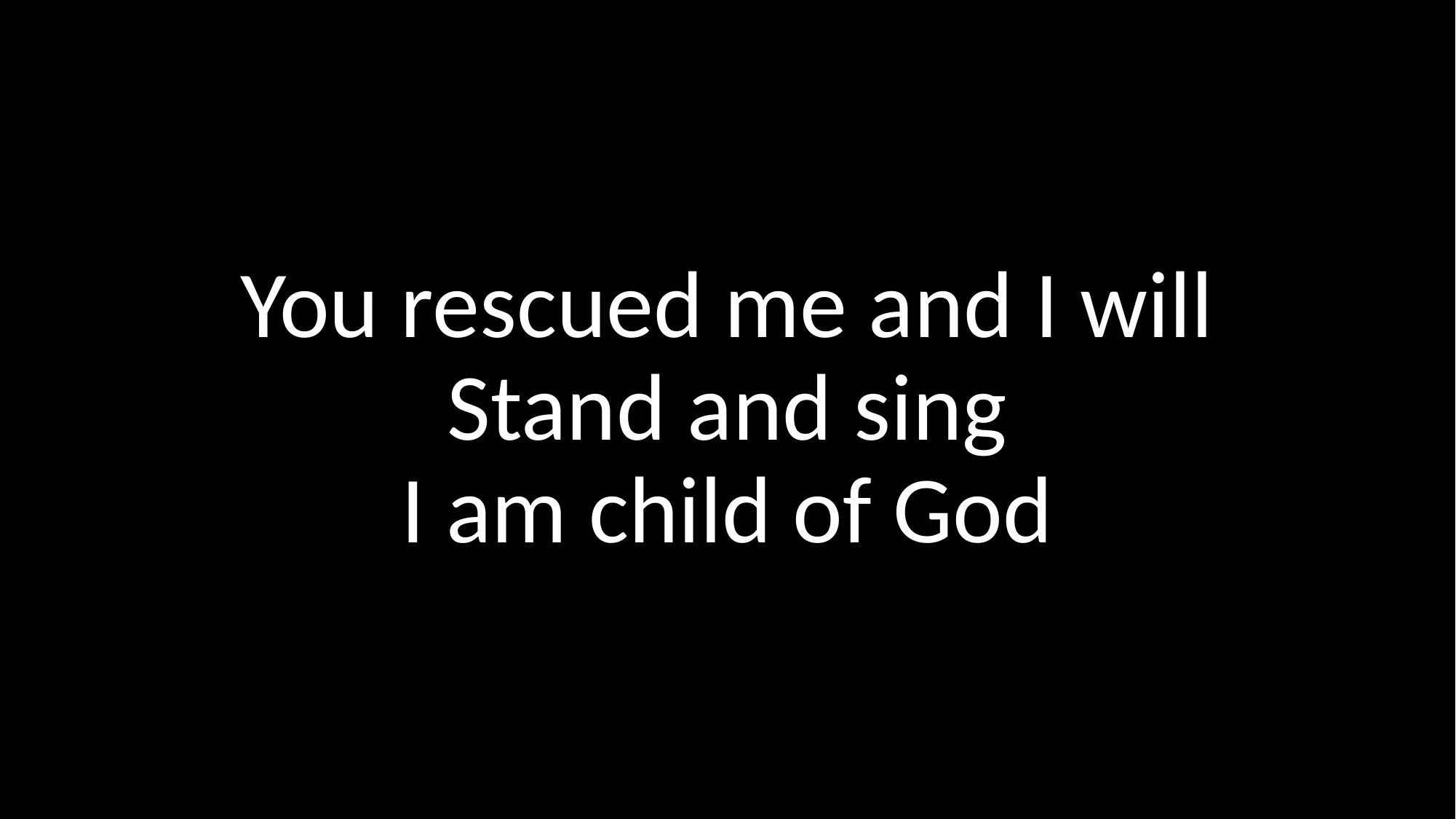

You rescued me and I will
Stand and sing
I am child of God